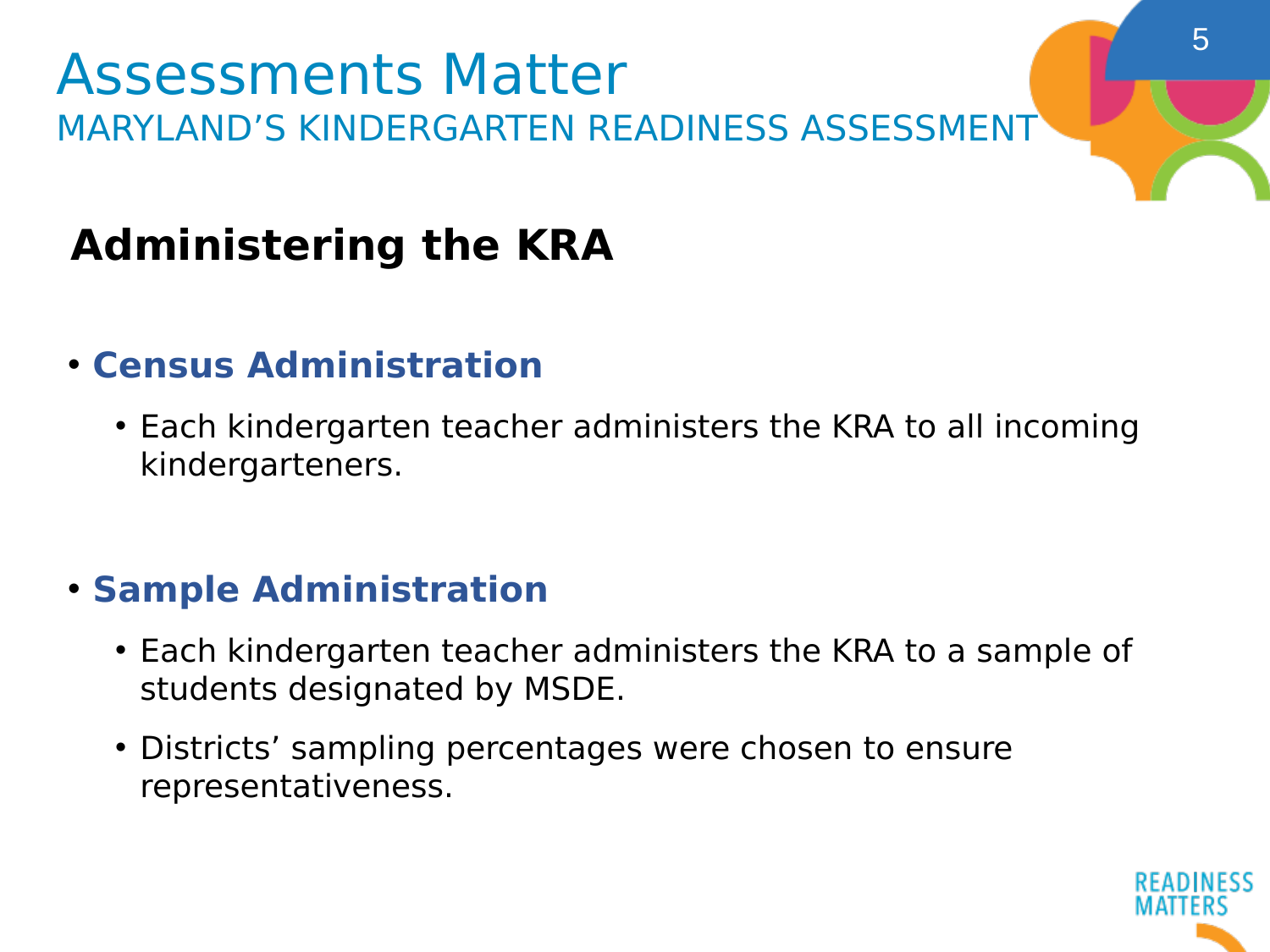

5
# Assessments Matter Maryland’s kindergarten readiness assessment
Administering the KRA

Census Administration
Each kindergarten teacher administers the KRA to all incoming kindergarteners.

Sample Administration
Each kindergarten teacher administers the KRA to a sample of students designated by MSDE.
Districts’ sampling percentages were chosen to ensure representativeness.